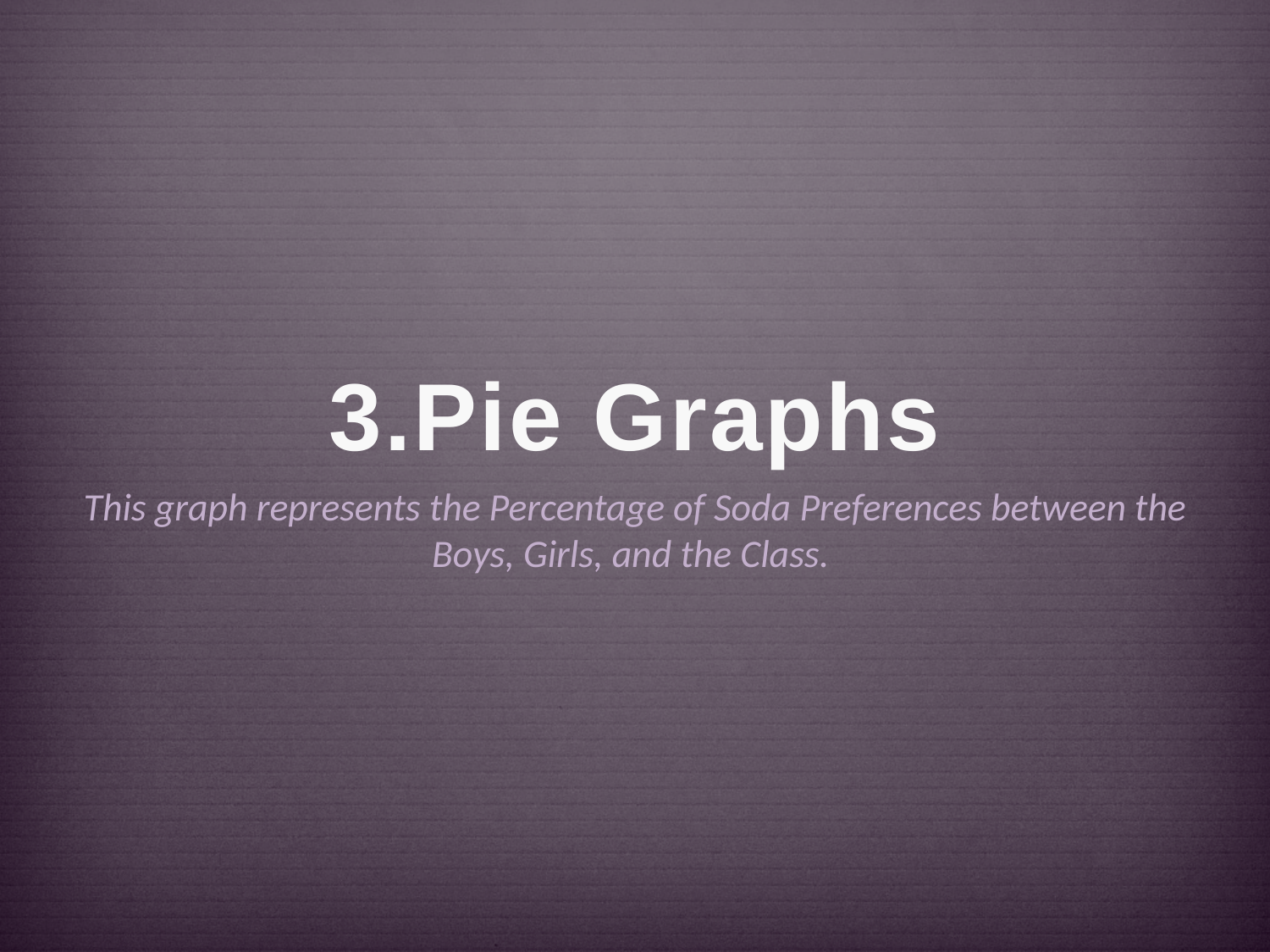

# 3.Pie Graphs
This graph represents the Percentage of Soda Preferences between the Boys, Girls, and the Class.